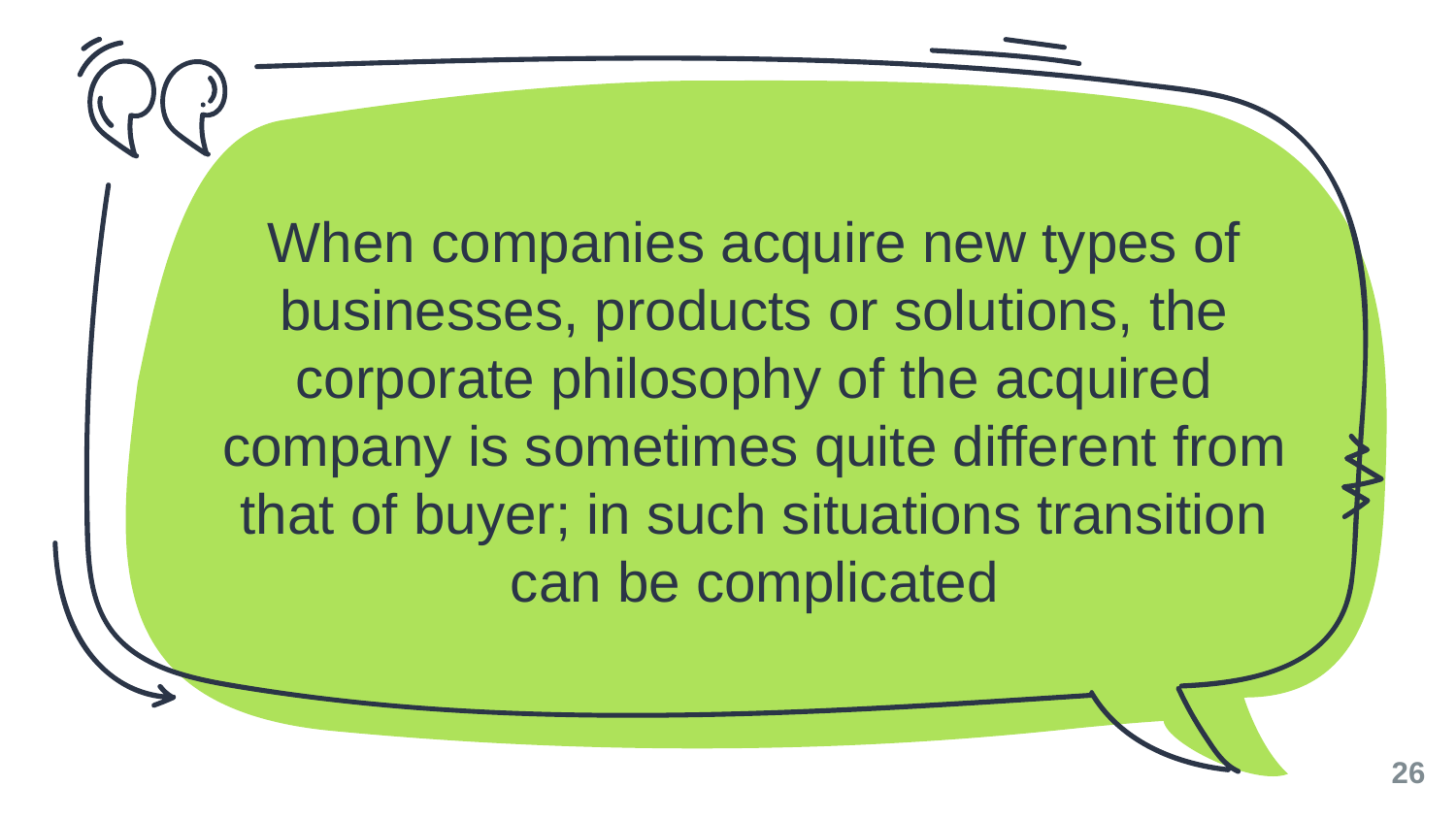

When companies acquire new types of businesses, products or solutions, the corporate philosophy of the acquired company is sometimes quite different from that of buyer; in such situations transition can be complicated
26